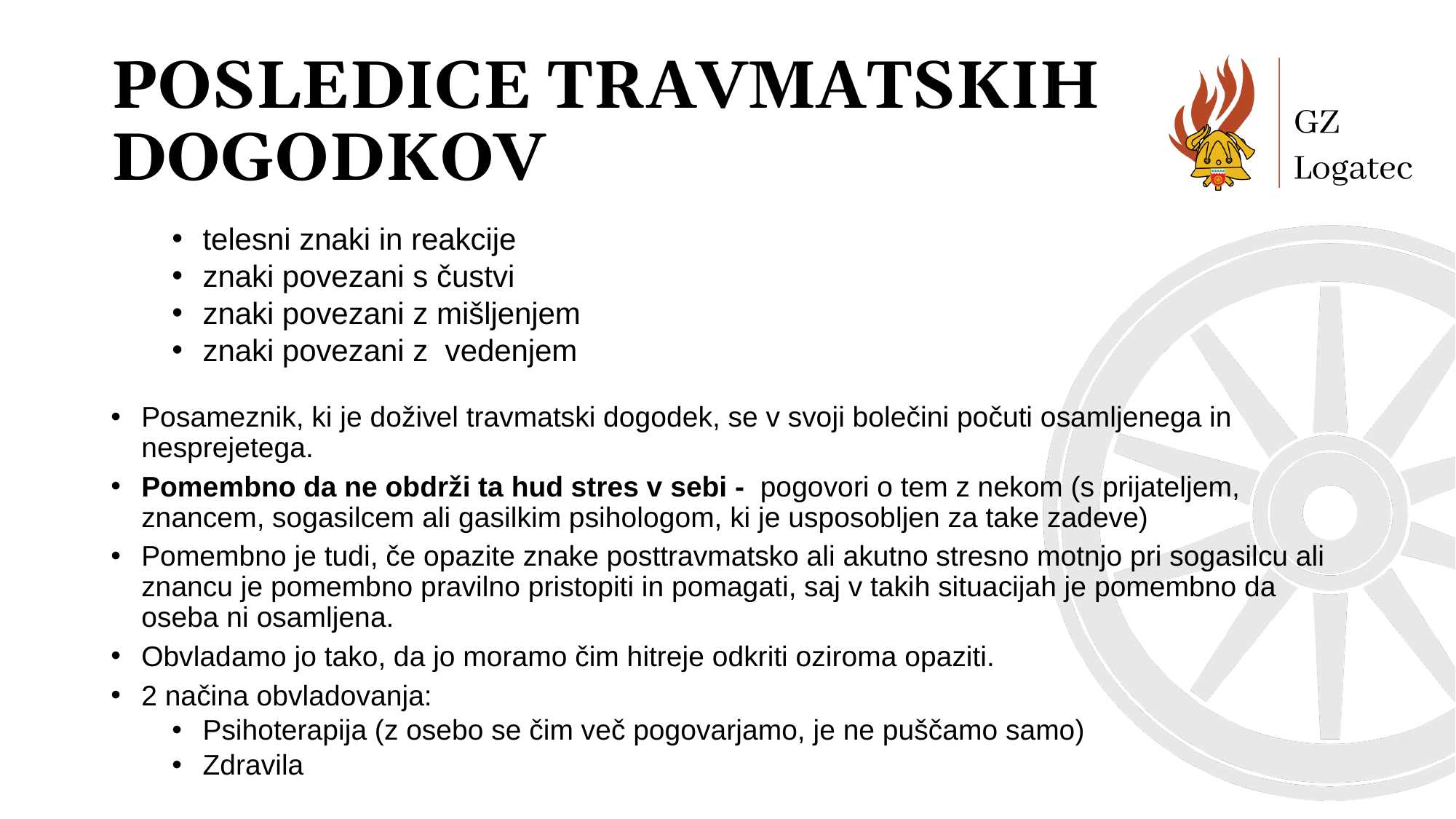

# Posledice travmatskih dogodkov
telesni znaki in reakcije
znaki povezani s čustvi
znaki povezani z mišljenjem
znaki povezani z  vedenjem

Posameznik, ki je doživel travmatski dogodek, se v svoji bolečini počuti osamljenega in nesprejetega.
Pomembno da ne obdrži ta hud stres v sebi -  pogovori o tem z nekom (s prijateljem, znancem, sogasilcem ali gasilkim psihologom, ki je usposobljen za take zadeve)
Pomembno je tudi, če opazite znake posttravmatsko ali akutno stresno motnjo pri sogasilcu ali znancu je pomembno pravilno pristopiti in pomagati, saj v takih situacijah je pomembno da oseba ni osamljena.
Obvladamo jo tako, da jo moramo čim hitreje odkriti oziroma opaziti.
2 načina obvladovanja:
Psihoterapija (z osebo se čim več pogovarjamo, je ne puščamo samo)
Zdravila